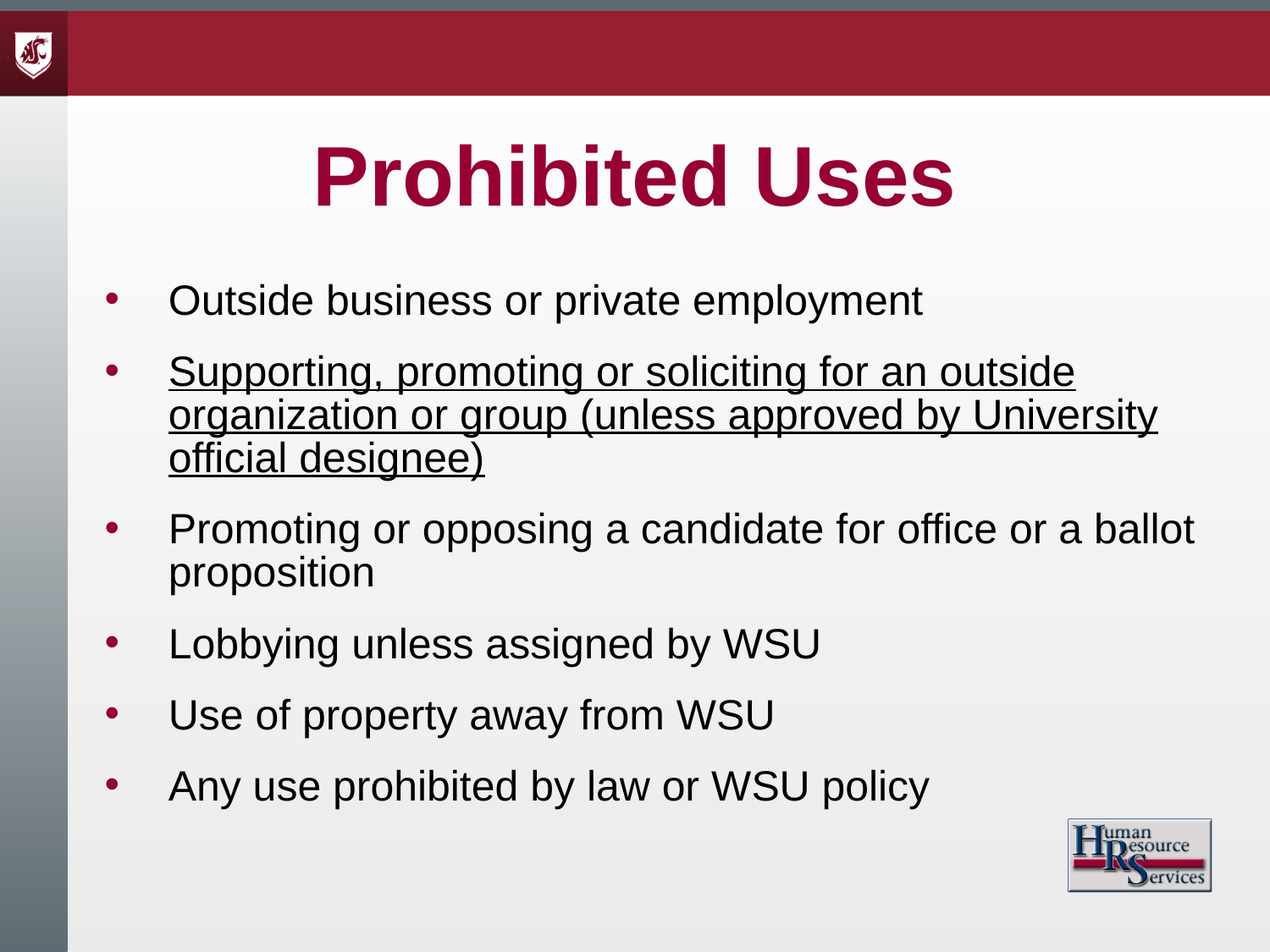

# Prohibited Uses
Outside business or private employment
Supporting, promoting or soliciting for an outside organization or group (unless approved by University official designee)
Promoting or opposing a candidate for office or a ballot proposition
Lobbying unless assigned by WSU
Use of property away from WSU
Any use prohibited by law or WSU policy